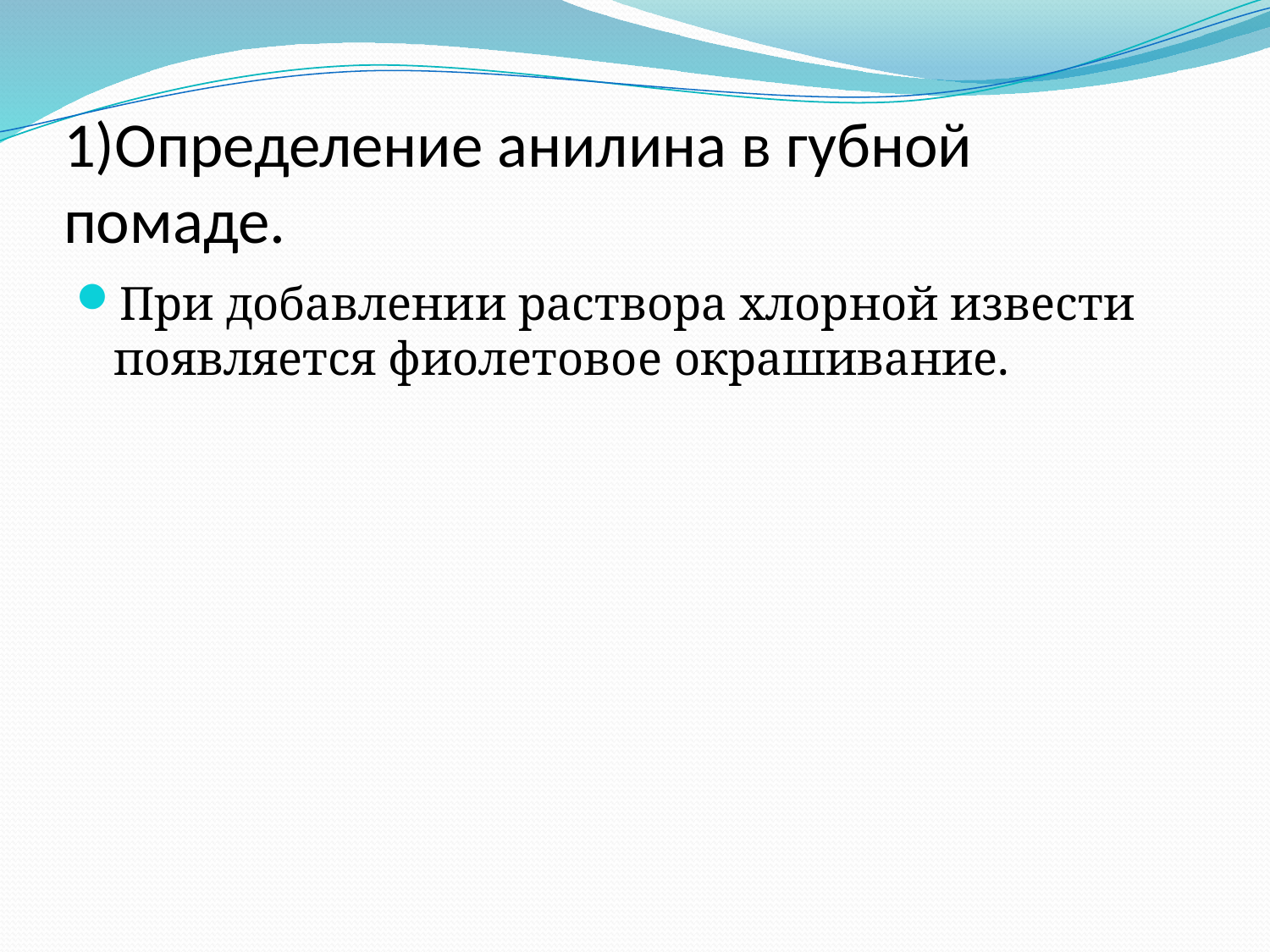

# 1)Определение анилина в губной помаде.
При добавлении раствора хлорной извести появляется фиолетовое окрашивание.